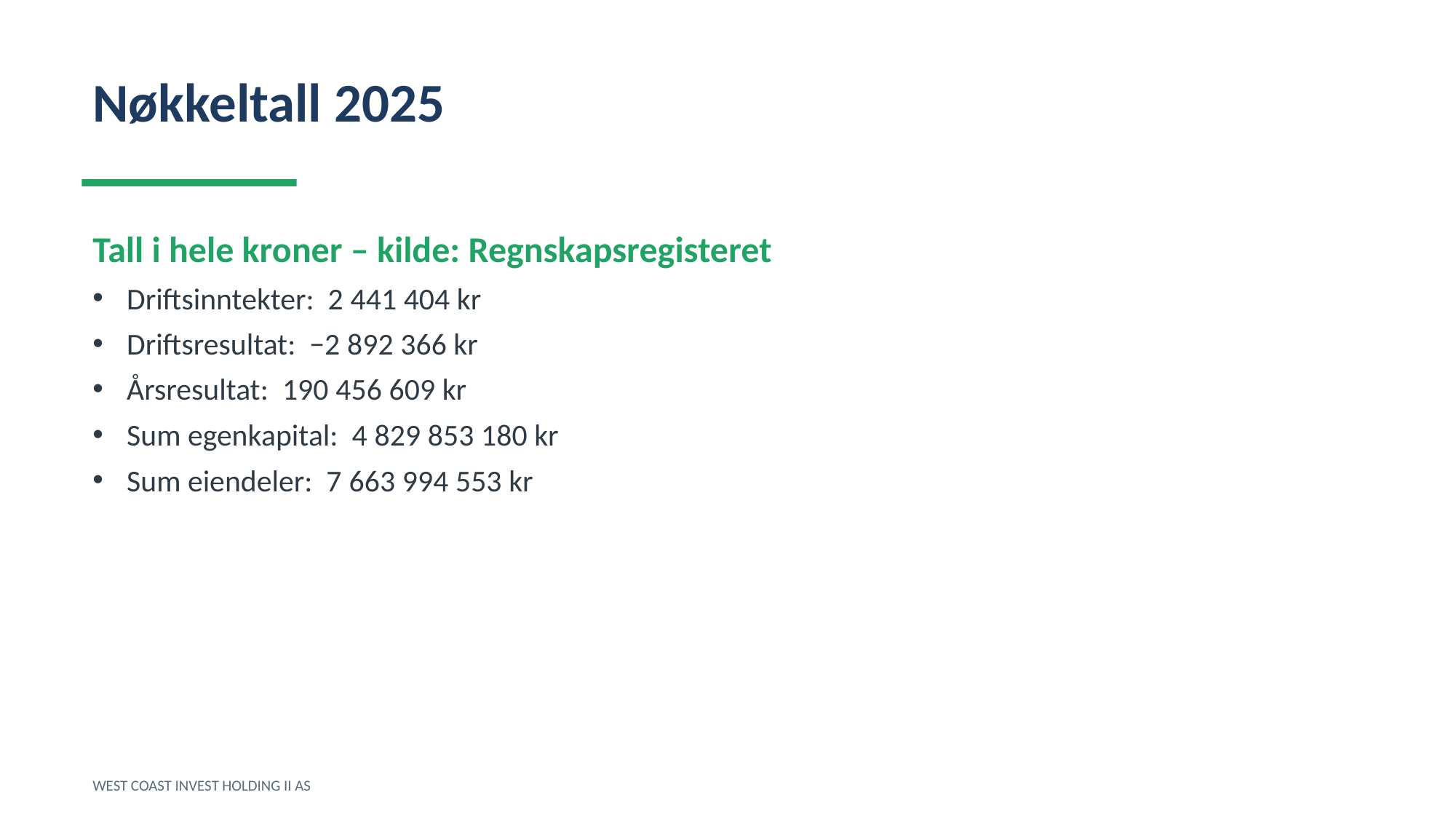

Nøkkeltall 2025

Tall i hele kroner – kilde: Regnskapsregisteret
Driftsinntekter:  2 441 404 kr
Driftsresultat:  −2 892 366 kr
Årsresultat:  190 456 609 kr
Sum egenkapital:  4 829 853 180 kr
Sum eiendeler:  7 663 994 553 kr
WEST COAST INVEST HOLDING II AS